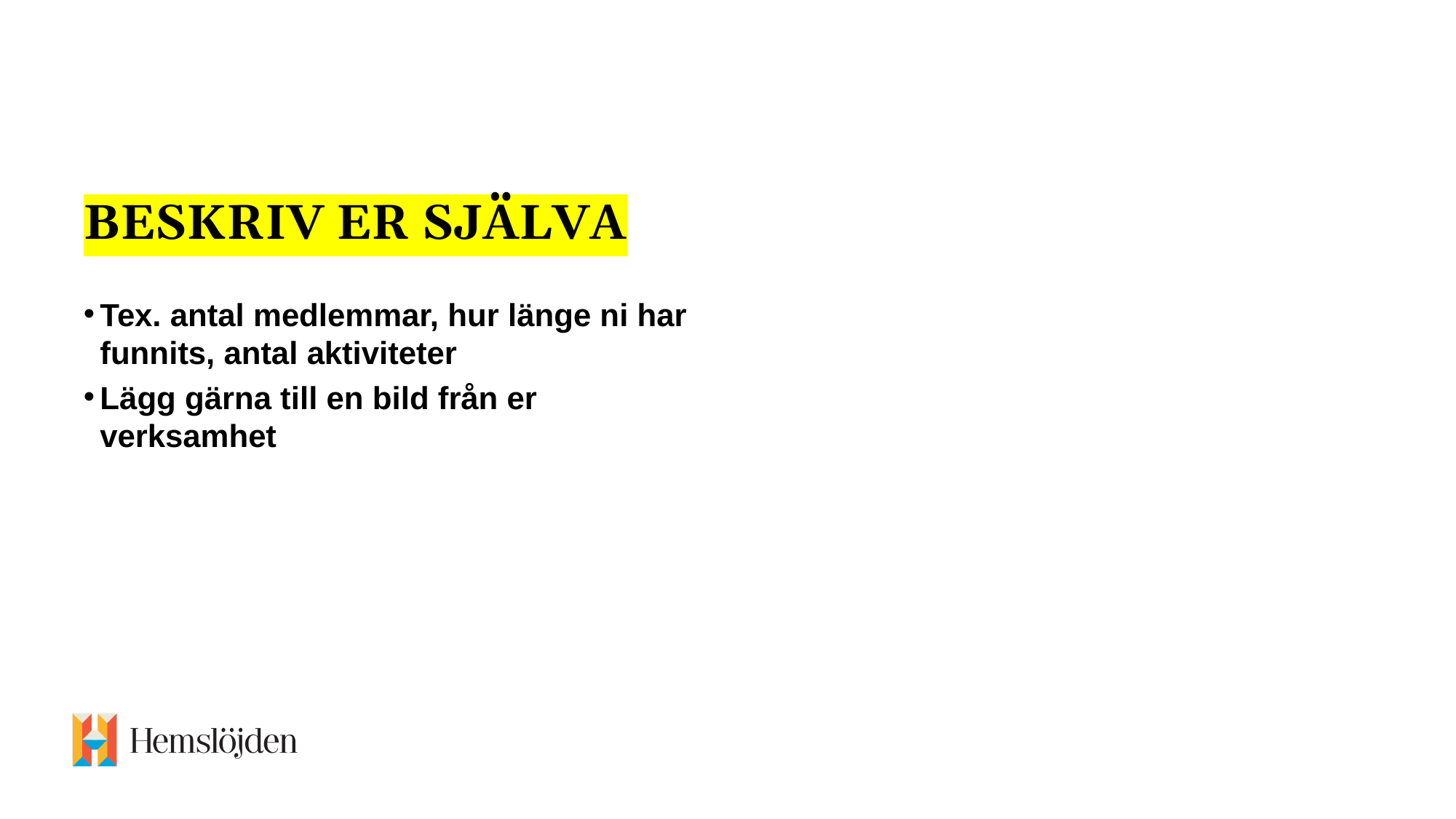

# Beskriv er själva

Tex. antal medlemmar, hur länge ni har funnits, antal aktiviteter
Lägg gärna till en bild från er verksamhet